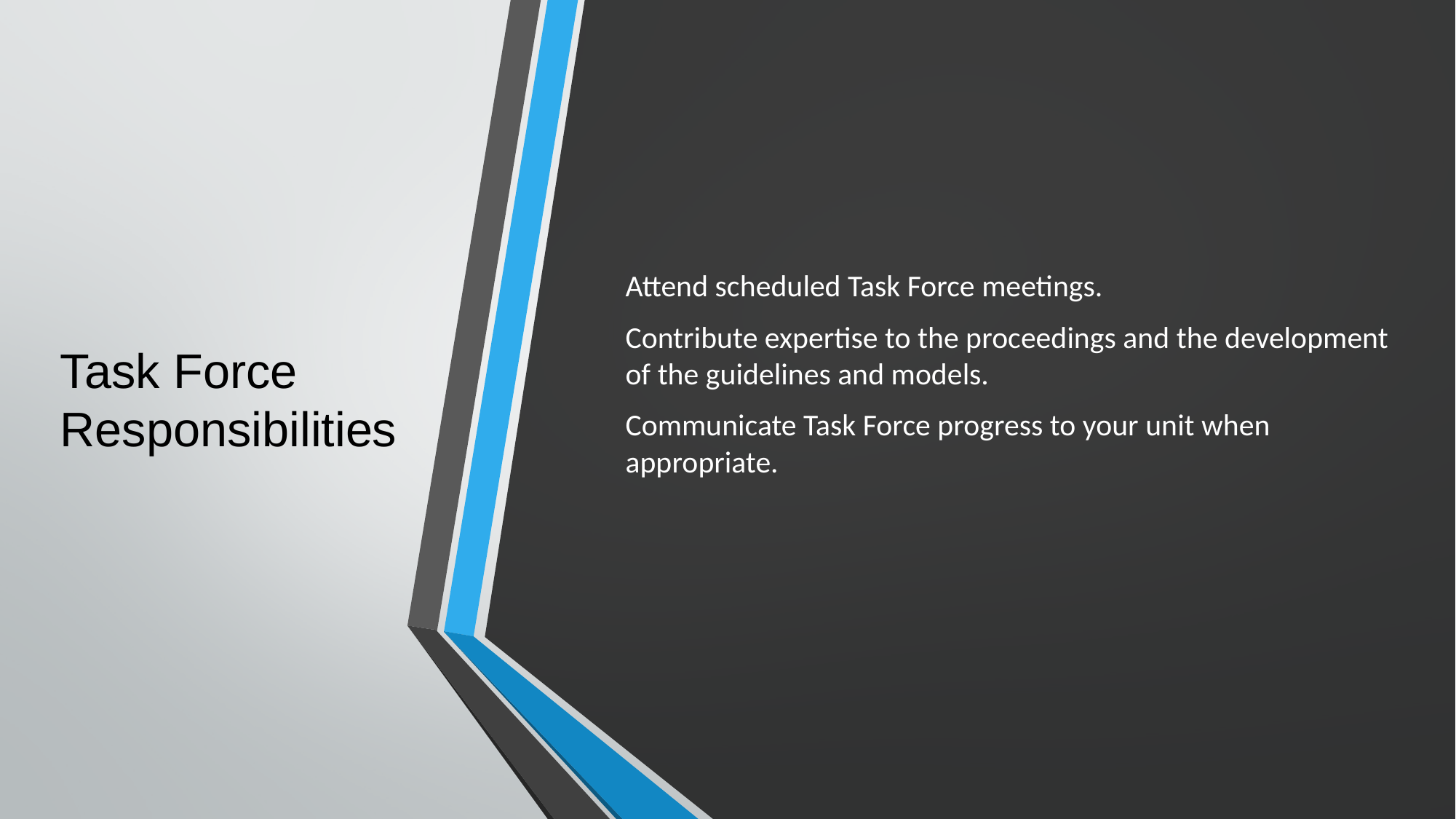

# Task Force Responsibilities
Attend scheduled Task Force meetings.
Contribute expertise to the proceedings and the development of the guidelines and models.
Communicate Task Force progress to your unit when appropriate.